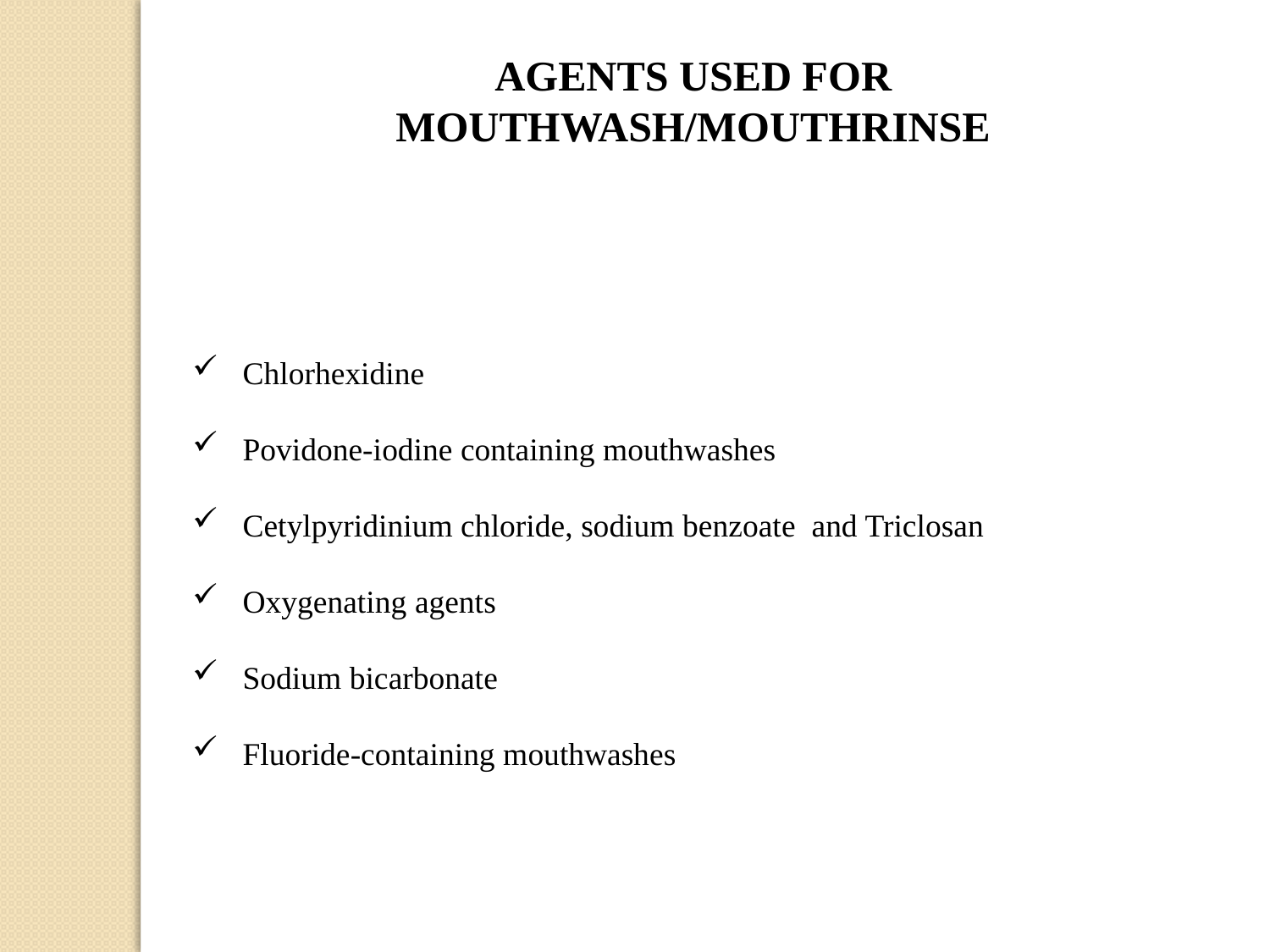

AGENTS USED FOR MOUTHWASH/MOUTHRINSE

   Chlorhexidine

   Povidone-iodine containing mouthwashes

   Cetylpyridinium chloride, sodium benzoate  and Triclosan

   Oxygenating agents

   Sodium bicarbonate

   Fluoride-containing mouthwashes